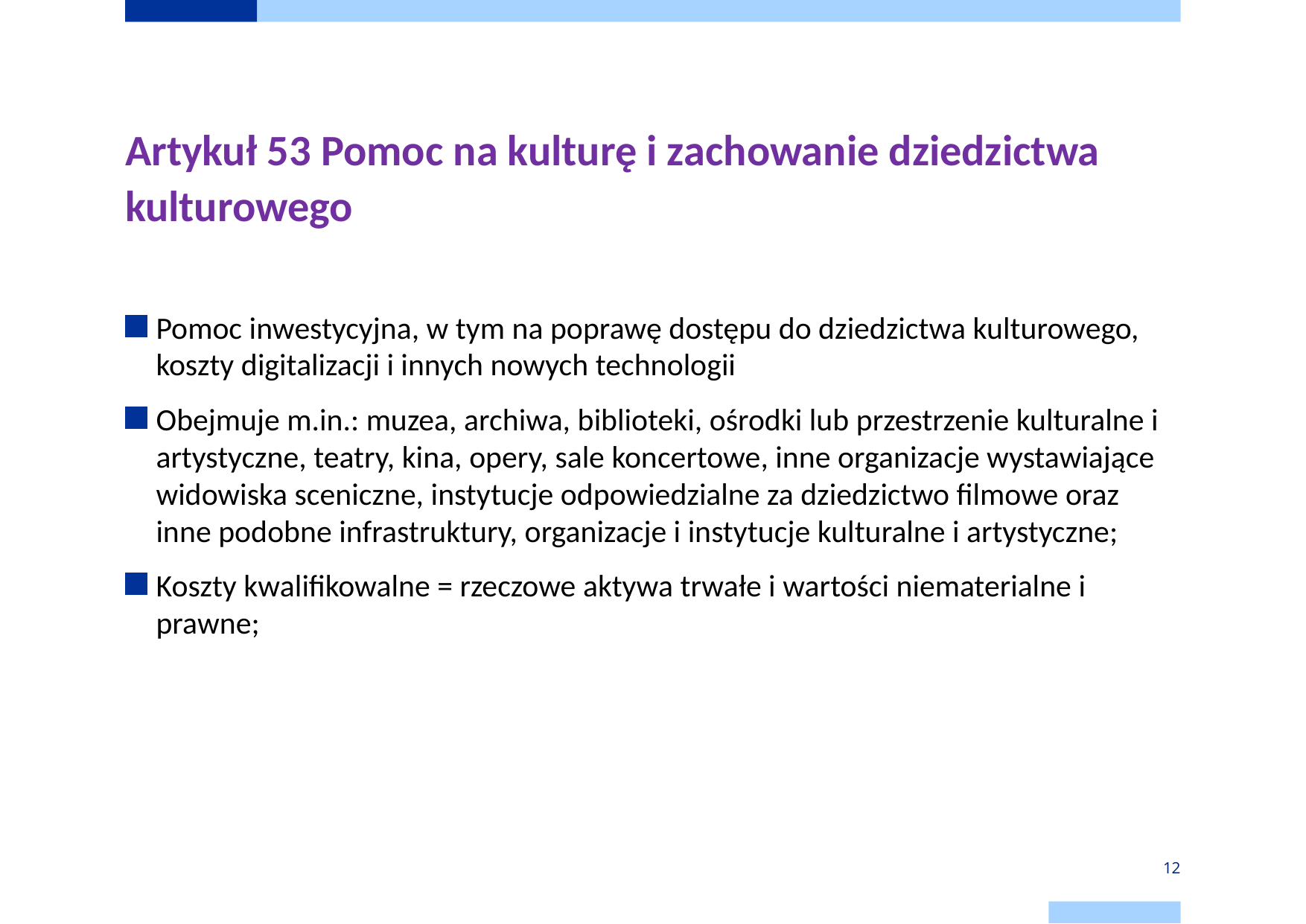

# Artykuł 53 Pomoc na kulturę i zachowanie dziedzictwa kulturowego
Pomoc inwestycyjna, w tym na poprawę dostępu do dziedzictwa kulturowego, koszty digitalizacji i innych nowych technologii
Obejmuje m.in.: muzea, archiwa, biblioteki, ośrodki lub przestrzenie kulturalne i artystyczne, teatry, kina, opery, sale koncertowe, inne organizacje wystawiające widowiska sceniczne, instytucje odpowiedzialne za dziedzictwo filmowe oraz inne podobne infrastruktury, organizacje i instytucje kulturalne i artystyczne;
Koszty kwalifikowalne = rzeczowe aktywa trwałe i wartości niematerialne i prawne;
12